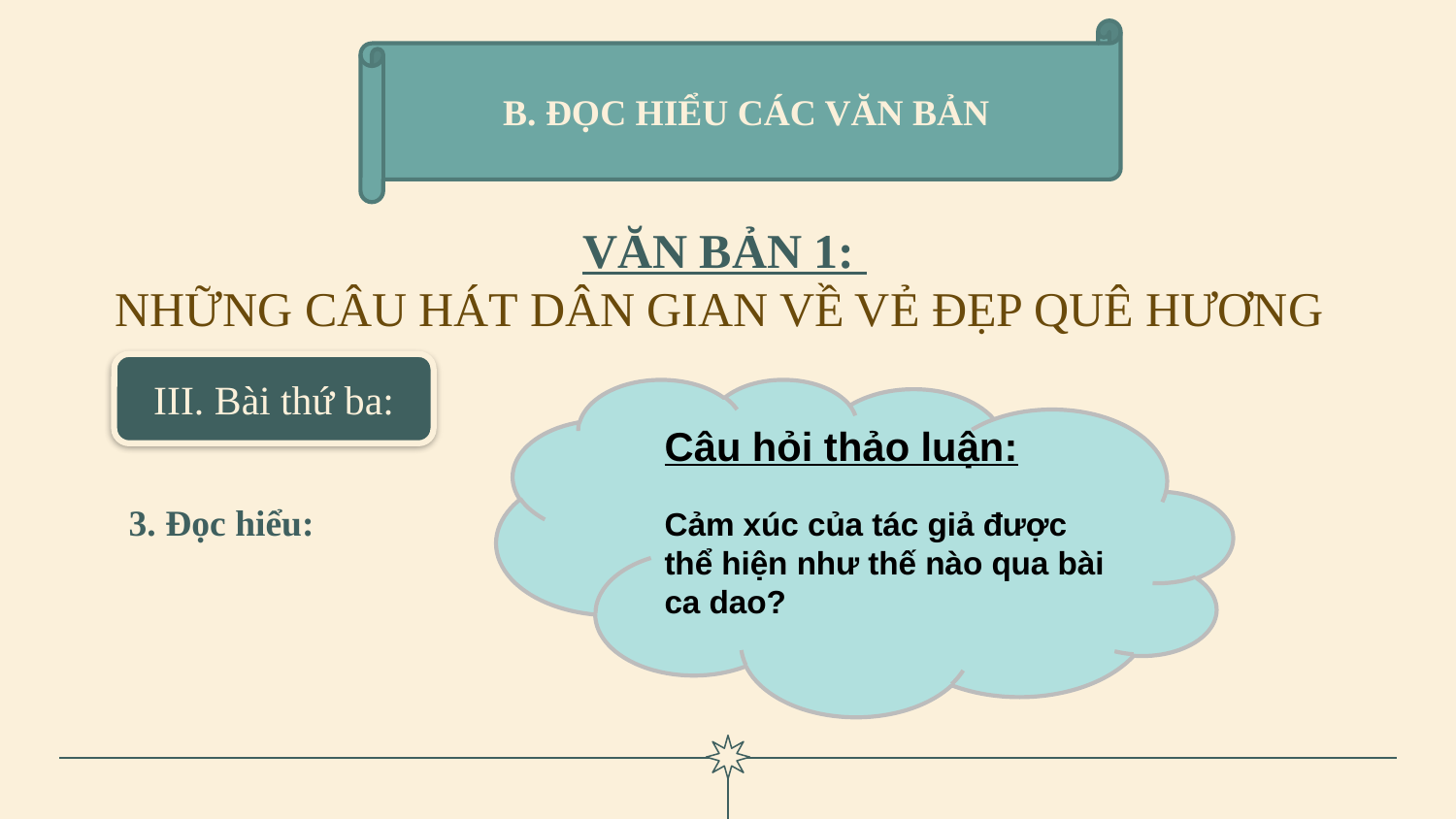

B. ĐỌC HIỂU CÁC VĂN BẢN
VĂN BẢN 1:
NHỮNG CÂU HÁT DÂN GIAN VỀ VẺ ĐẸP QUÊ HƯƠNG
III. Bài thứ ba:
Câu hỏi thảo luận:

Cảm xúc của tác giả được thể hiện như thế nào qua bài ca dao?

# 3. Đọc hiểu: